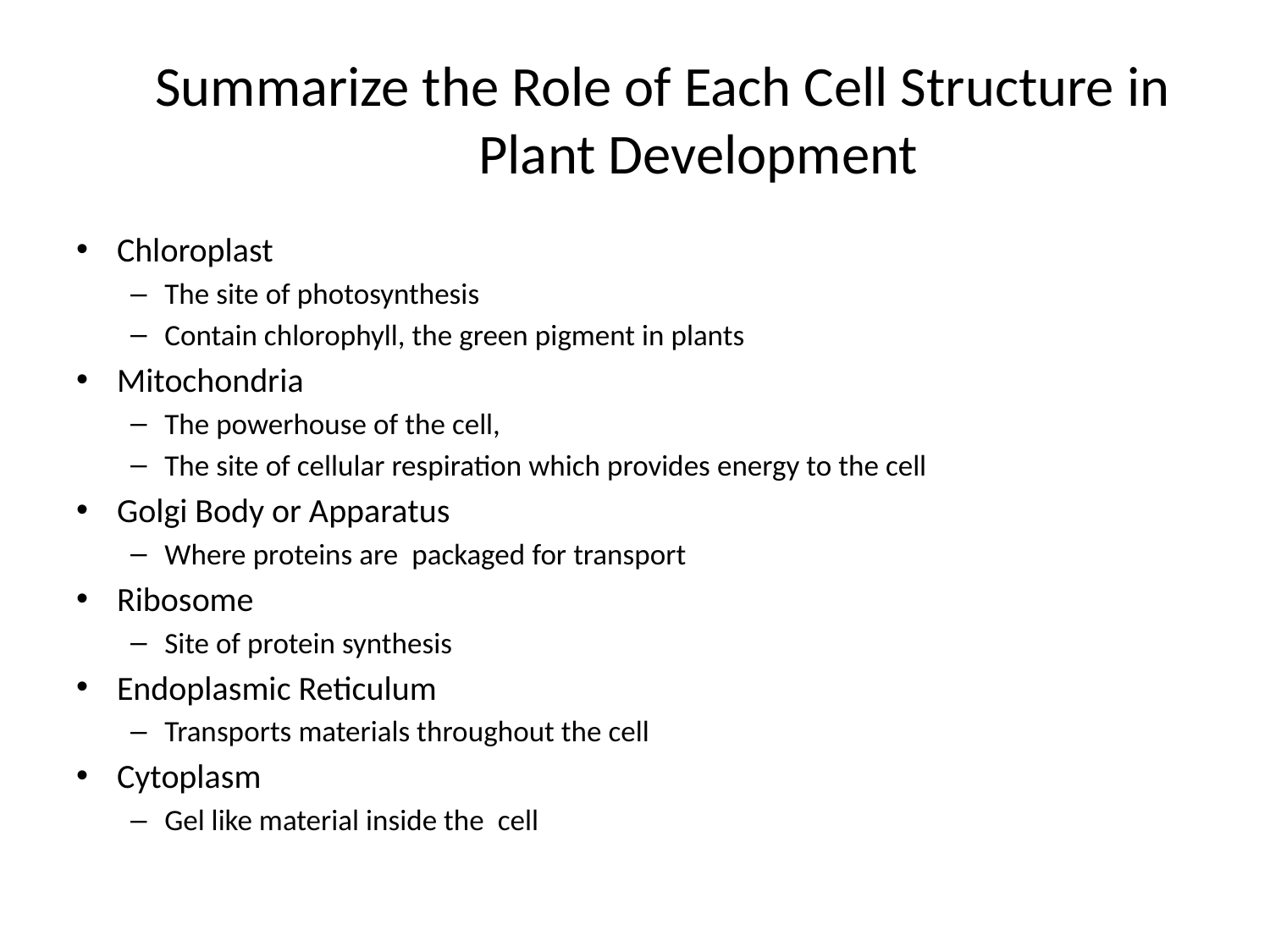

# Summarize the Role of Each Cell Structure in Plant Development
Chloroplast
The site of photosynthesis
Contain chlorophyll, the green pigment in plants
Mitochondria
The powerhouse of the cell,
The site of cellular respiration which provides energy to the cell
Golgi Body or Apparatus
Where proteins are  packaged for transport
Ribosome
Site of protein synthesis
Endoplasmic Reticulum
Transports materials throughout the cell
Cytoplasm
Gel like material inside the  cell